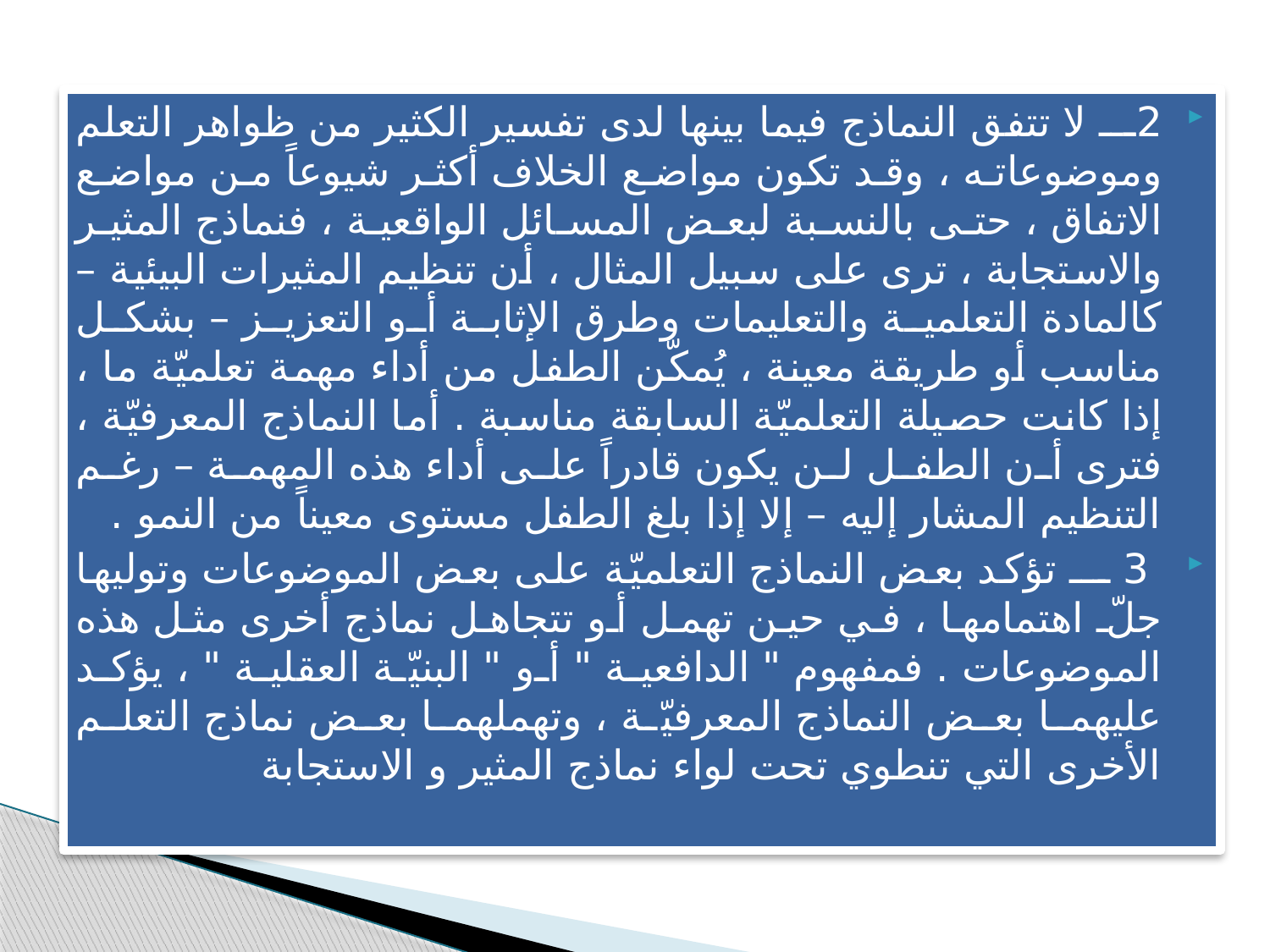

2ـــ لا تتفق النماذج فيما بينها لدى تفسير الكثير من ظواهر التعلم وموضوعاته ، وقد تكون مواضع الخلاف أكثر شيوعاً من مواضع الاتفاق ، حتى بالنسبة لبعض المسائل الواقعية ، فنماذج المثير والاستجابة ، ترى على سبيل المثال ، أن تنظيم المثيرات البيئية – كالمادة التعلمية والتعليمات وطرق الإثابة أو التعزيز – بشكل مناسب أو طريقة معينة ، يُمكّن الطفل من أداء مهمة تعلميّة ما ، إذا كانت حصيلة التعلميّة السابقة مناسبة . أما النماذج المعرفيّة ، فترى أن الطفل لن يكون قادراً على أداء هذه المهمة – رغم التنظيم المشار إليه – إلا إذا بلغ الطفل مستوى معيناً من النمو .
 3 ـــ تؤكد بعض النماذج التعلميّة على بعض الموضوعات وتوليها جلّ اهتمامها ، في حين تهمل أو تتجاهل نماذج أخرى مثل هذه الموضوعات . فمفهوم " الدافعية " أو " البنيّة العقلية " ، يؤكد عليهما بعض النماذج المعرفيّة ، وتهملهما بعض نماذج التعلم الأخرى التي تنطوي تحت لواء نماذج المثير و الاستجابة